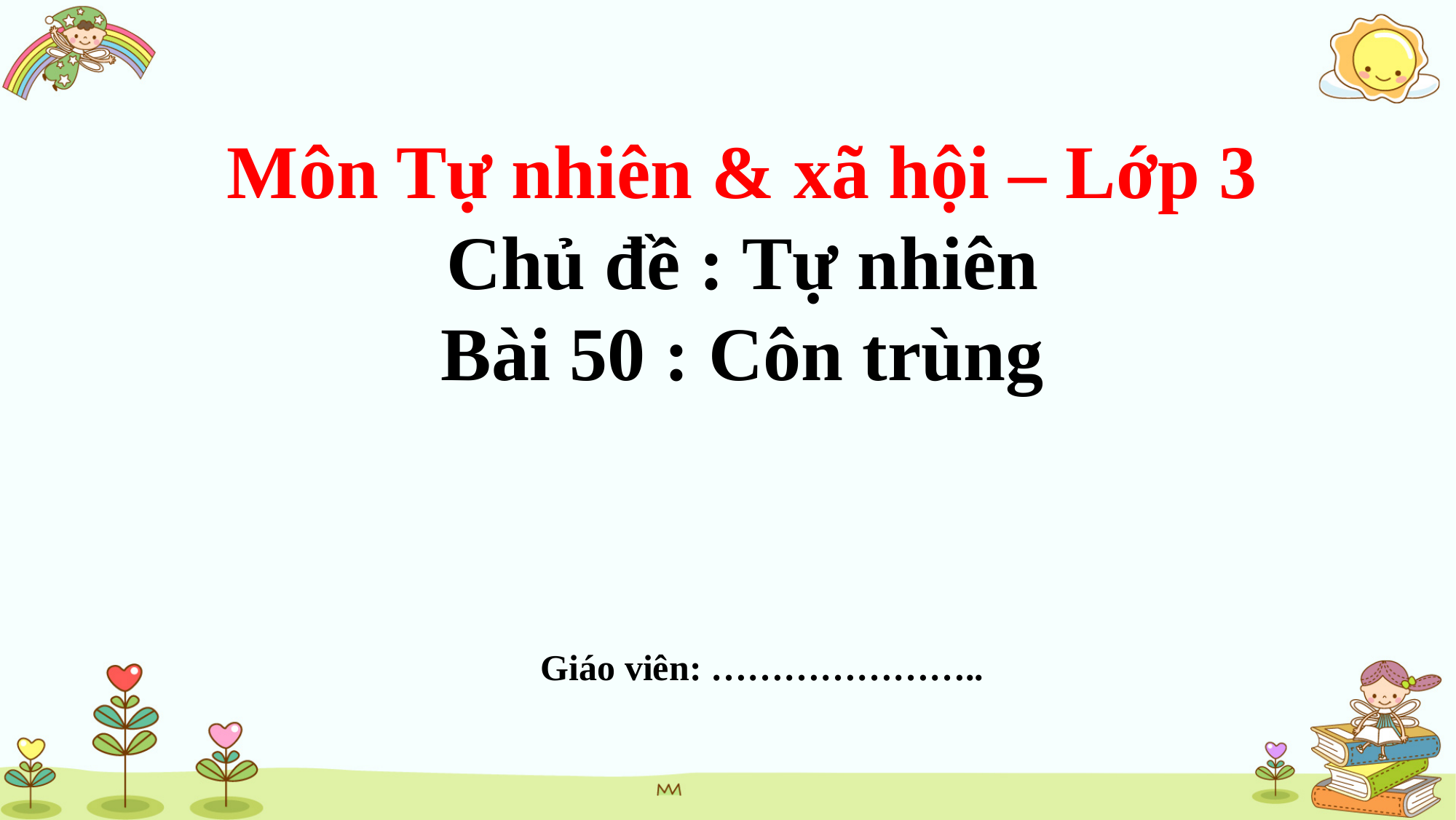

Môn Tự nhiên & xã hội – Lớp 3
Chủ đề : Tự nhiên
Bài 50 : Côn trùng
Giáo viên: …………………..